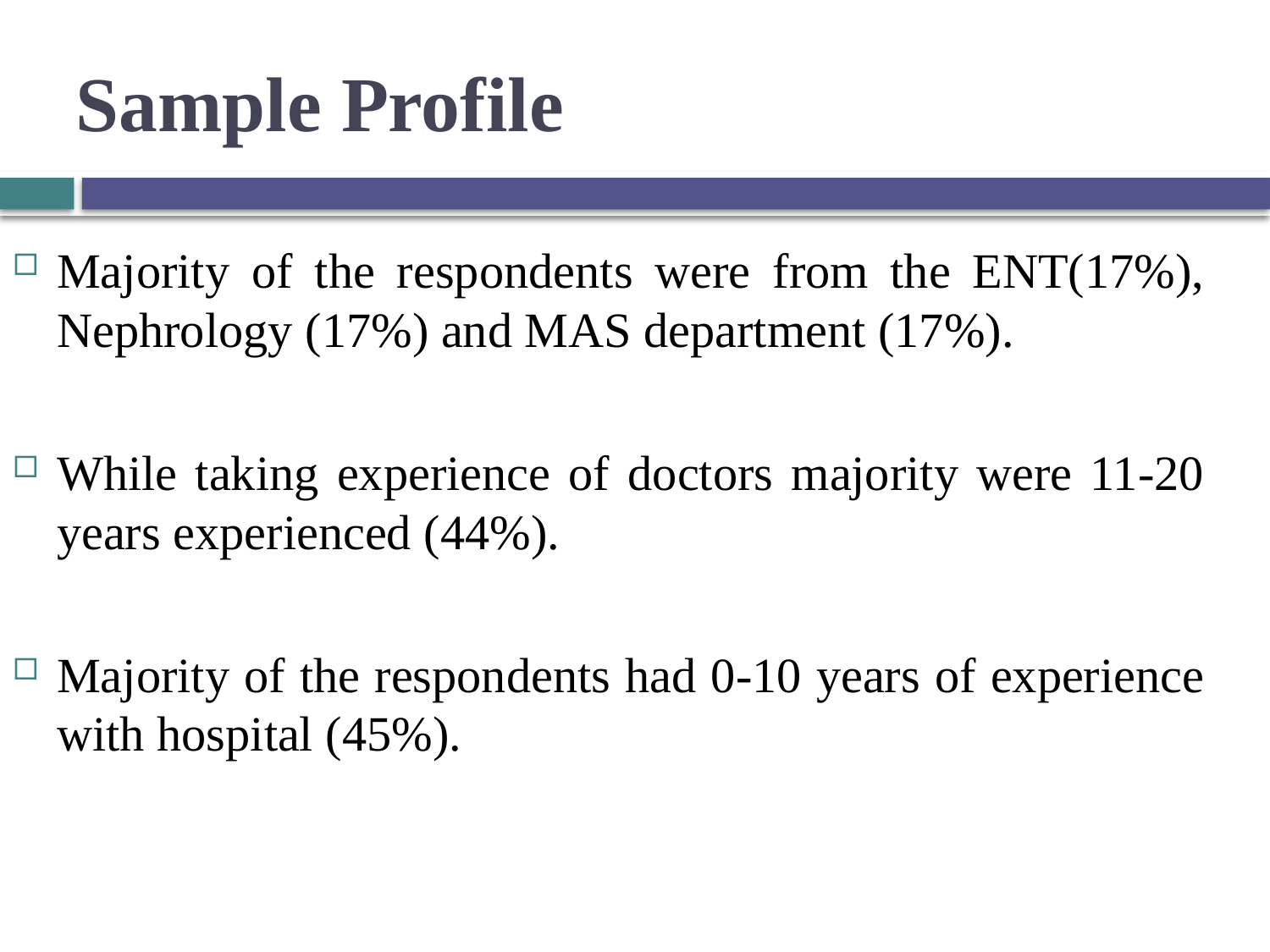

# Sample Profile
Majority of the respondents were from the ENT(17%), Nephrology (17%) and MAS department (17%).

While taking experience of doctors majority were 11-20 years experienced (44%).

Majority of the respondents had 0-10 years of experience with hospital (45%).